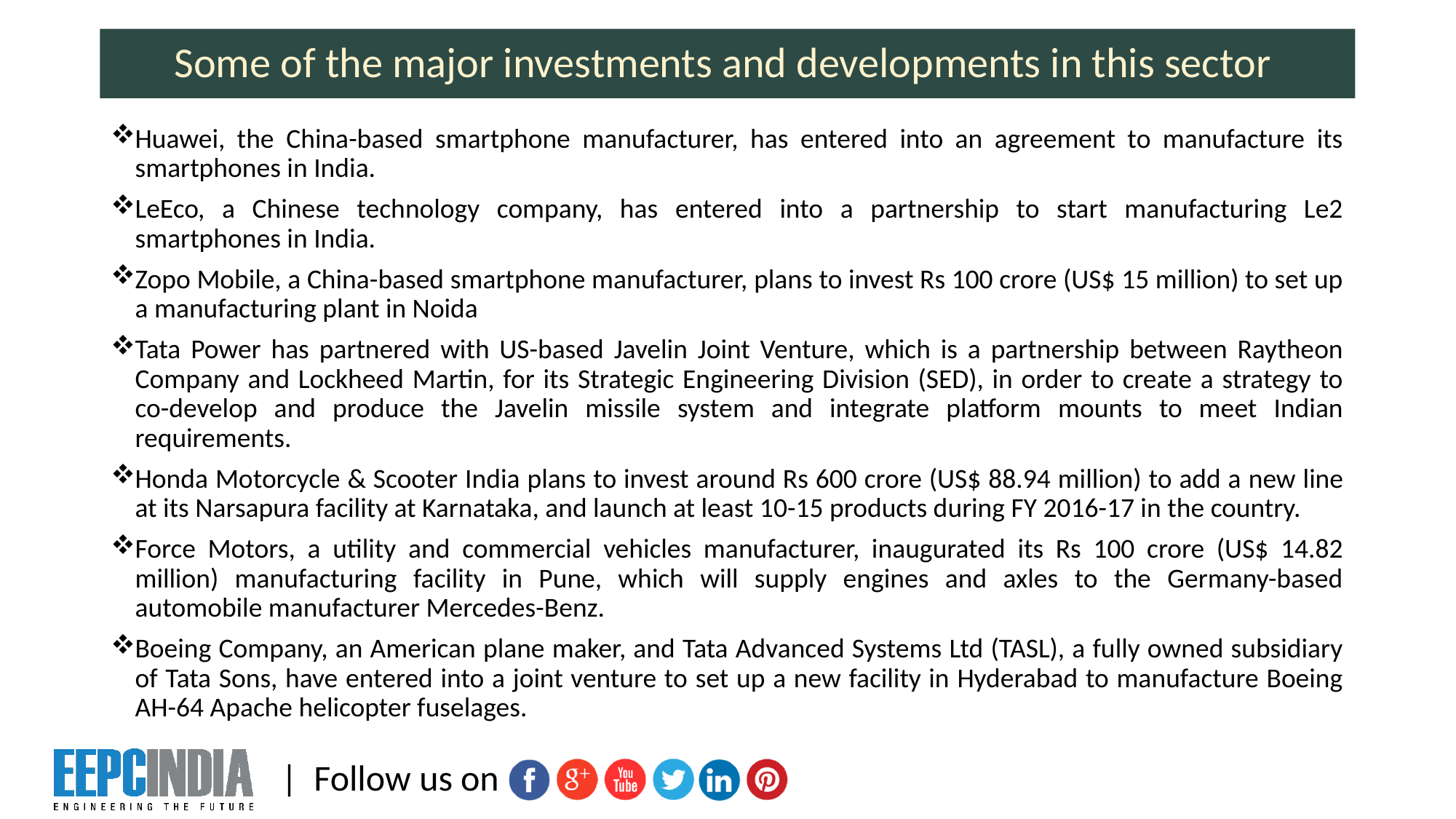

# Some of the major investments and developments in this sector
Huawei, the China-based smartphone manufacturer, has entered into an agreement to manufacture its smartphones in India.
LeEco, a Chinese technology company, has entered into a partnership to start manufacturing Le2 smartphones in India.
Zopo Mobile, a China-based smartphone manufacturer, plans to invest Rs 100 crore (US$ 15 million) to set up a manufacturing plant in Noida
Tata Power has partnered with US-based Javelin Joint Venture, which is a partnership between Raytheon Company and Lockheed Martin, for its Strategic Engineering Division (SED), in order to create a strategy to co-develop and produce the Javelin missile system and integrate platform mounts to meet Indian requirements.
Honda Motorcycle & Scooter India plans to invest around Rs 600 crore (US$ 88.94 million) to add a new line at its Narsapura facility at Karnataka, and launch at least 10-15 products during FY 2016-17 in the country.
Force Motors, a utility and commercial vehicles manufacturer, inaugurated its Rs 100 crore (US$ 14.82 million) manufacturing facility in Pune, which will supply engines and axles to the Germany-based automobile manufacturer Mercedes-Benz.
Boeing Company, an American plane maker, and Tata Advanced Systems Ltd (TASL), a fully owned subsidiary of Tata Sons, have entered into a joint venture to set up a new facility in Hyderabad to manufacture Boeing AH-64 Apache helicopter fuselages.